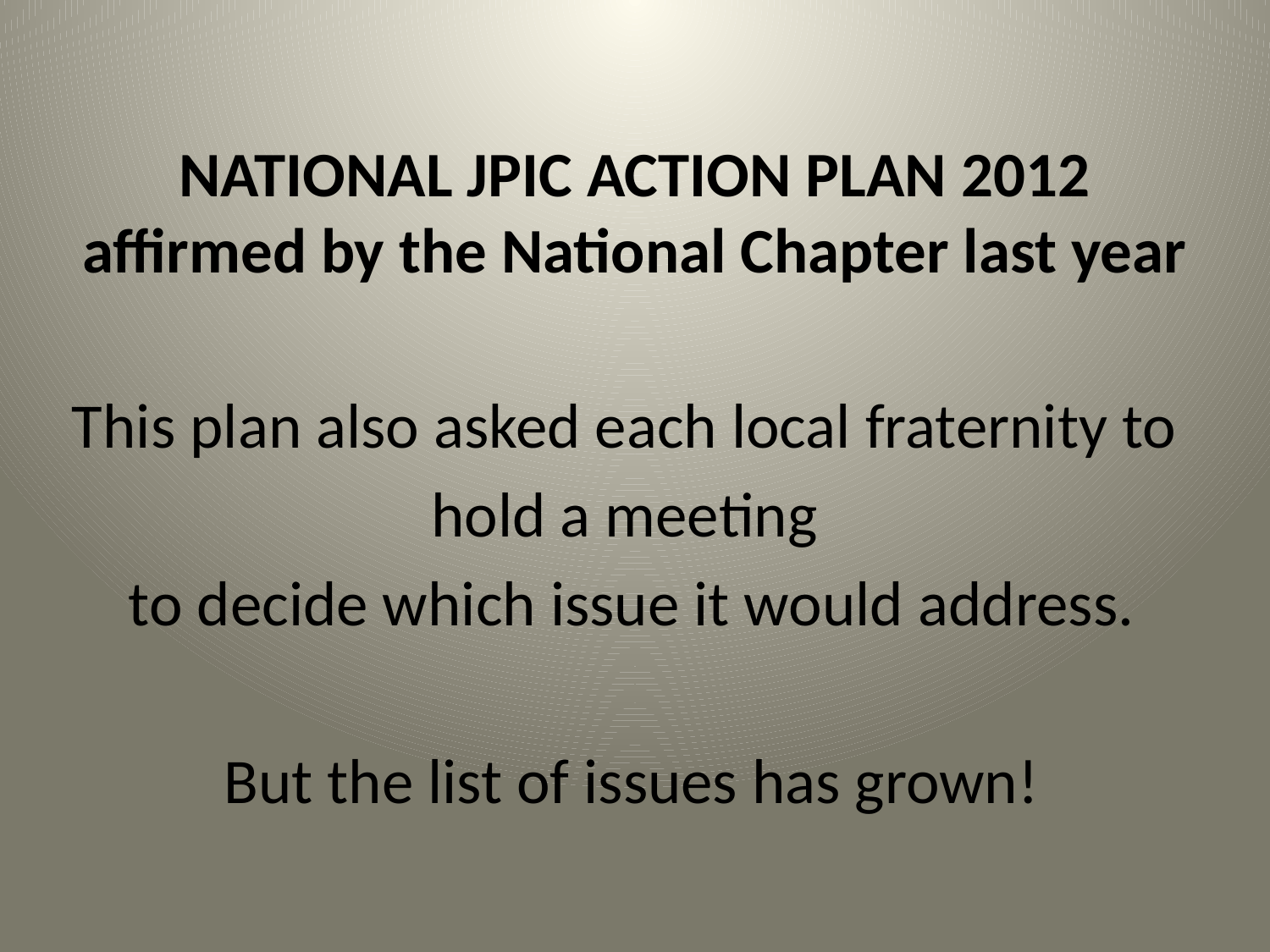

# NATIONAL JPIC ACTION PLAN 2012 affirmed by the National Chapter last year
This plan also asked each local fraternity to
hold a meeting
to decide which issue it would address.

But the list of issues has grown!